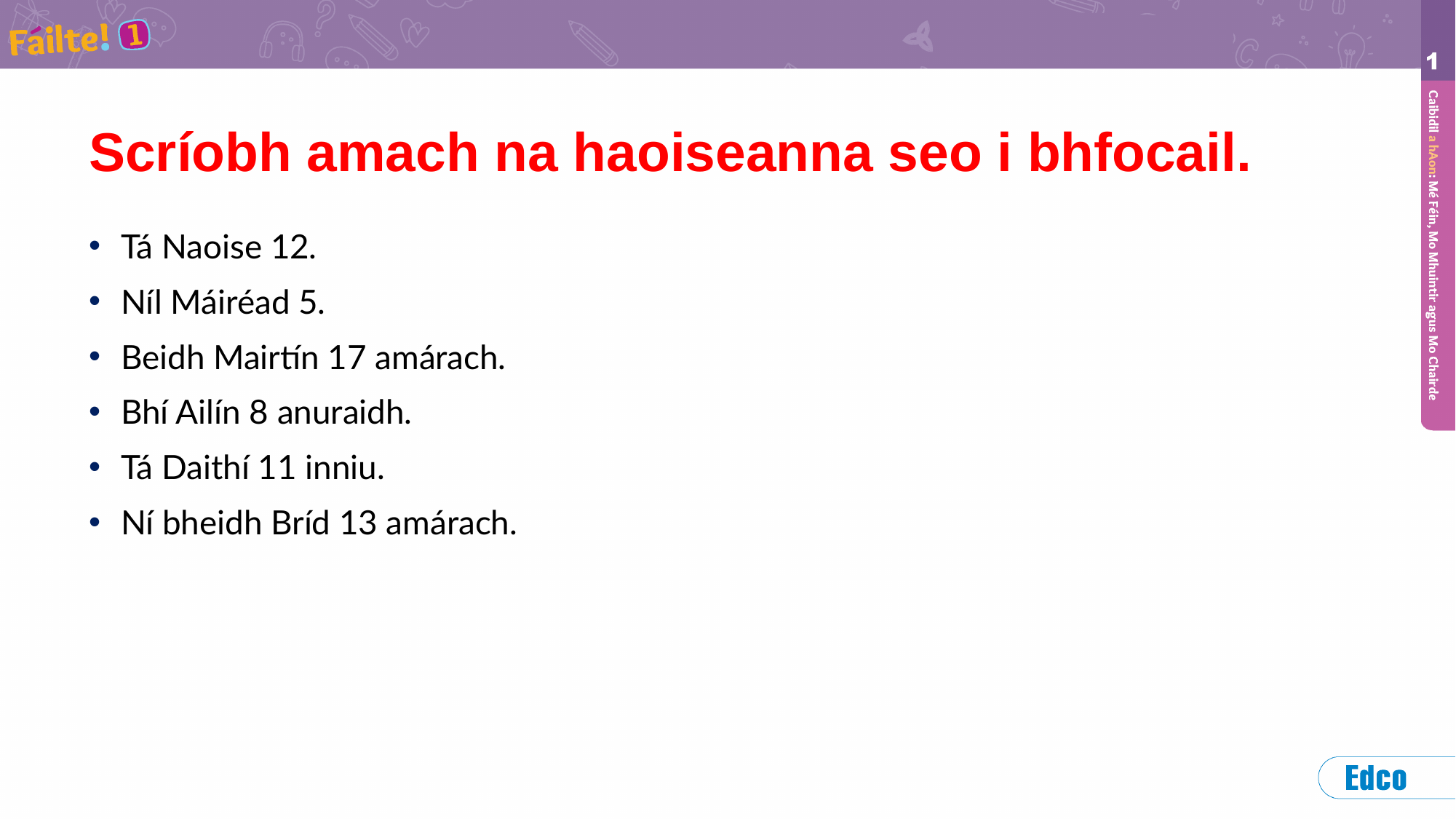

# Scríobh amach na haoiseanna seo i bhfocail.
Tá Naoise 12.
Níl Máiréad 5.
Beidh Mairtín 17 amárach.
Bhí Ailín 8 anuraidh.
Tá Daithí 11 inniu.
Ní bheidh Bríd 13 amárach.